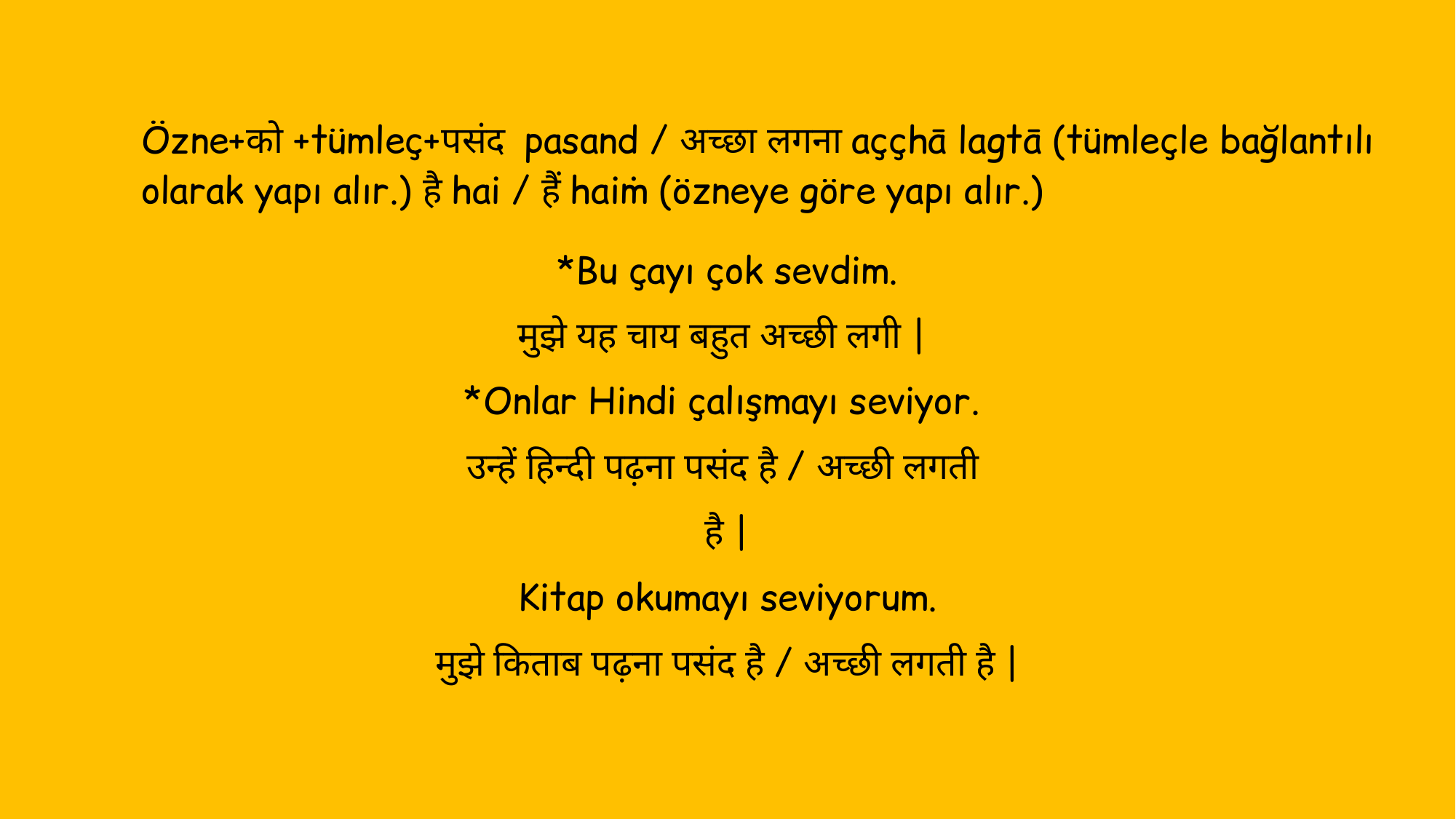

Özne+को +tümleç+पसंद  pasand / अच्छा लगना aççhā lagtā (tümleçle bağlantılı olarak yapı alır.) है hai / हैं haiṁ (özneye göre yapı alır.)
*Bu çayı çok sevdim.
मुझे यह चाय बहुत अच्छी लगी |
*Onlar Hindi çalışmayı seviyor.
उन्हें हिन्दी पढ़ना पसंद है / अच्छी लगती
 है |
Kitap okumayı seviyorum.
मुझे किताब पढ़ना पसंद है / अच्छी लगती है |